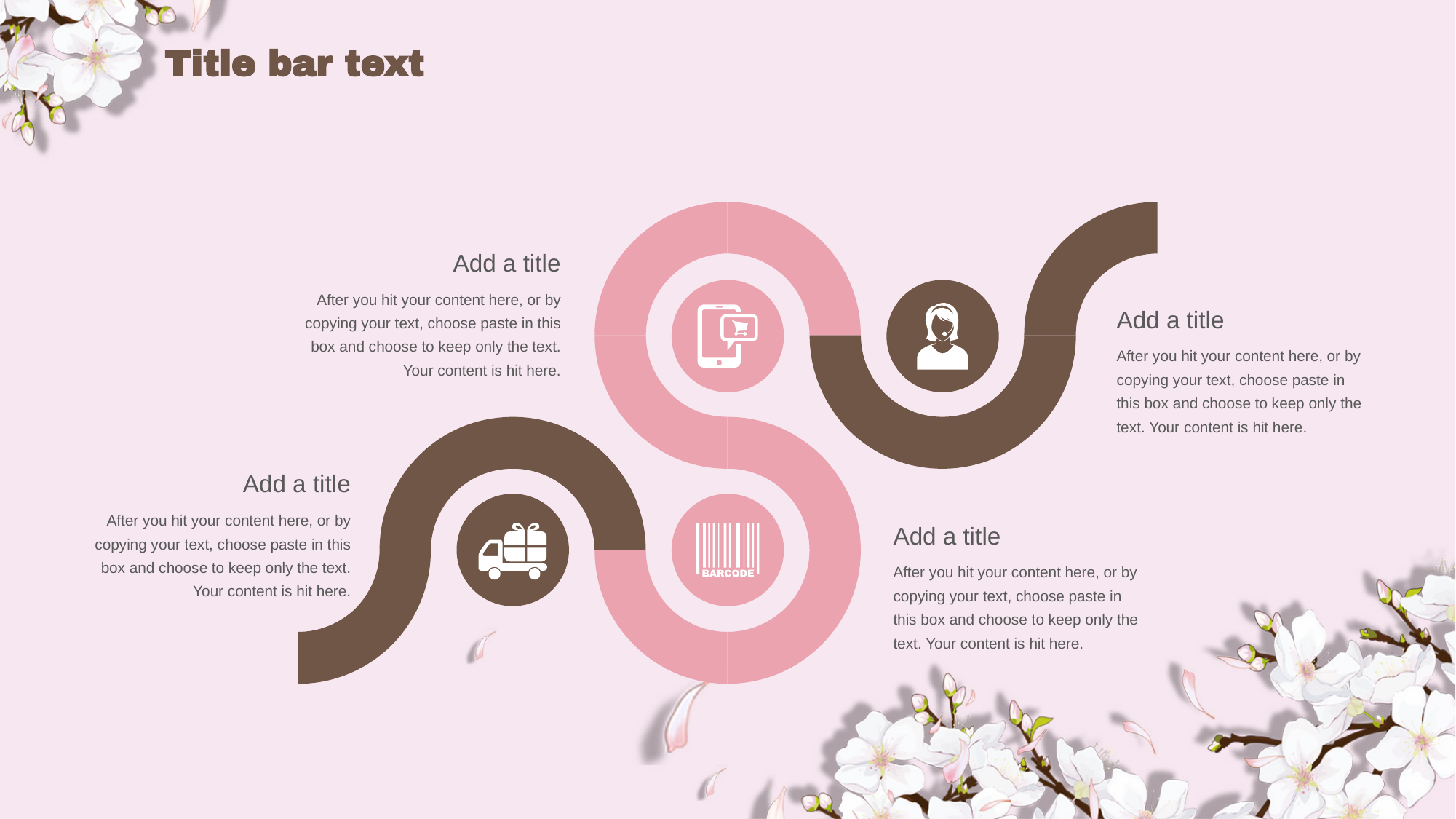

# Title bar text

Add a title
After you hit your content here, or by copying your text, choose paste in this box and choose to keep only the text. Your content is hit here.

Add a title

After you hit your content here, or by copying your text, choose paste in this box and choose to keep only the text. Your content is hit here.

Add a title

After you hit your content here, or by copying your text, choose paste in this box and choose to keep only the text. Your content is hit here.
Add a title

After you hit your content here, or by copying your text, choose paste in this box and choose to keep only the text. Your content is hit here.